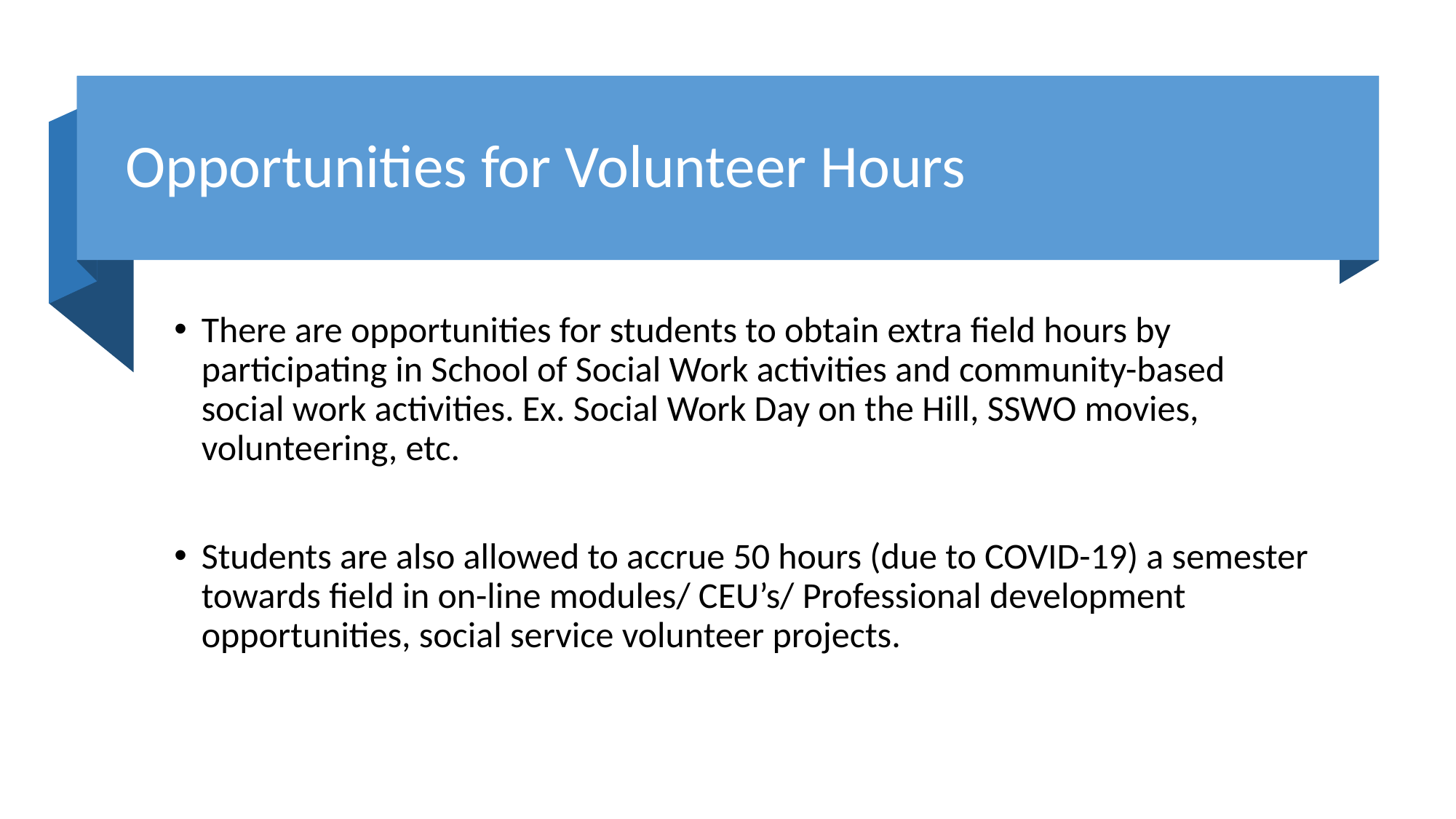

# Opportunities for Volunteer Hours

There are opportunities for students to obtain extra field hours by participating in School of Social Work activities and community-based social work activities. Ex. Social Work Day on the Hill, SSWO movies, volunteering, etc.

Students are also allowed to accrue 50 hours (due to COVID-19) a semester towards field in on-line modules/ CEU’s/ Professional development opportunities, social service volunteer projects.